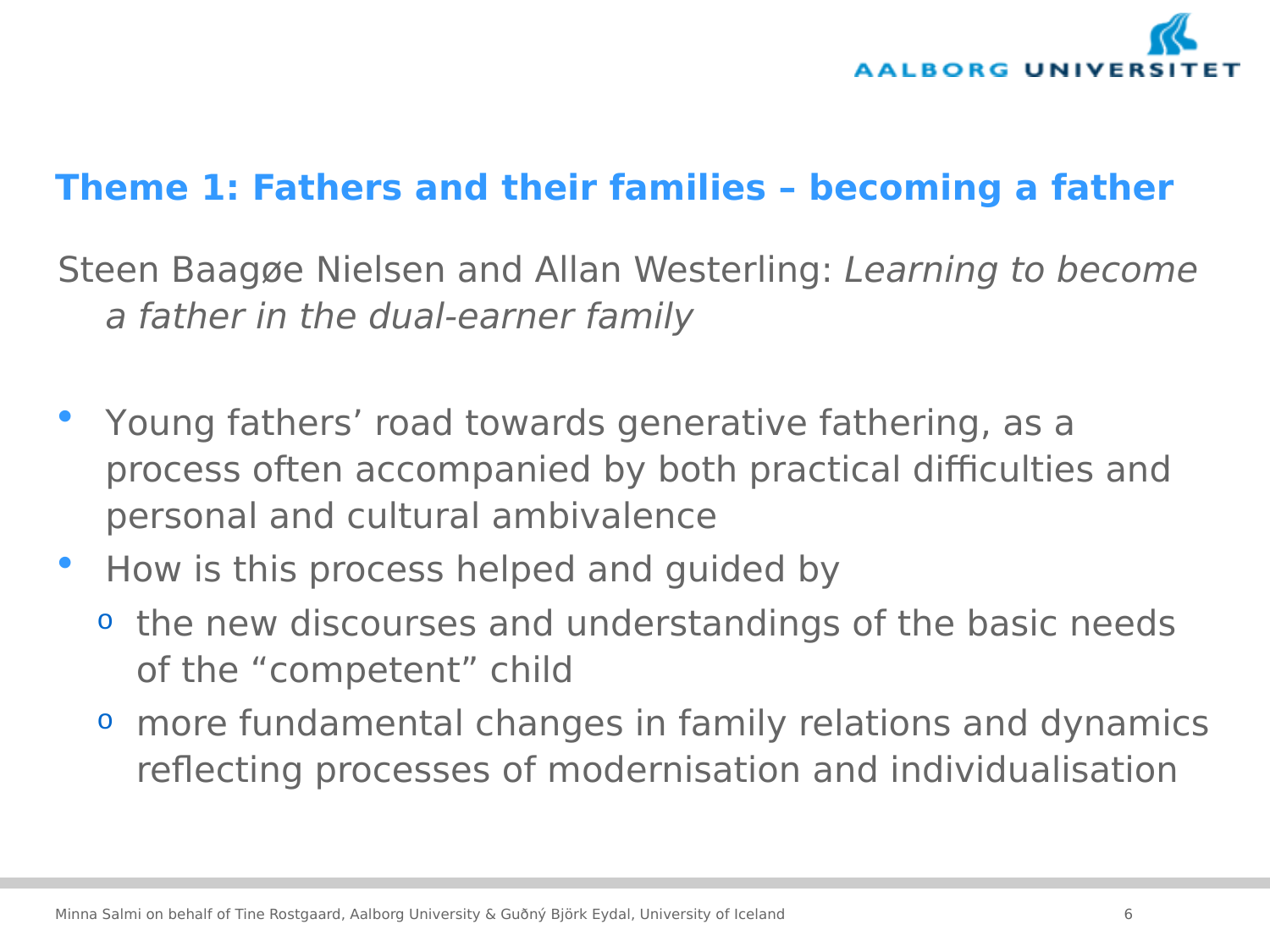

# Theme 1: Fathers and their families – becoming a father
Steen Baagøe Nielsen and Allan Westerling: Learning to become a father in the dual-earner family

Young fathers’ road towards generative fathering, as a process often accompanied by both practical difficulties and personal and cultural ambivalence
How is this process helped and guided by
the new discourses and understandings of the basic needs of the “competent” child
more fundamental changes in family relations and dynamics reflecting processes of modernisation and individualisation

Minna Salmi on behalf of Tine Rostgaard, Aalborg University & Guðný Björk Eydal, University of Iceland
6